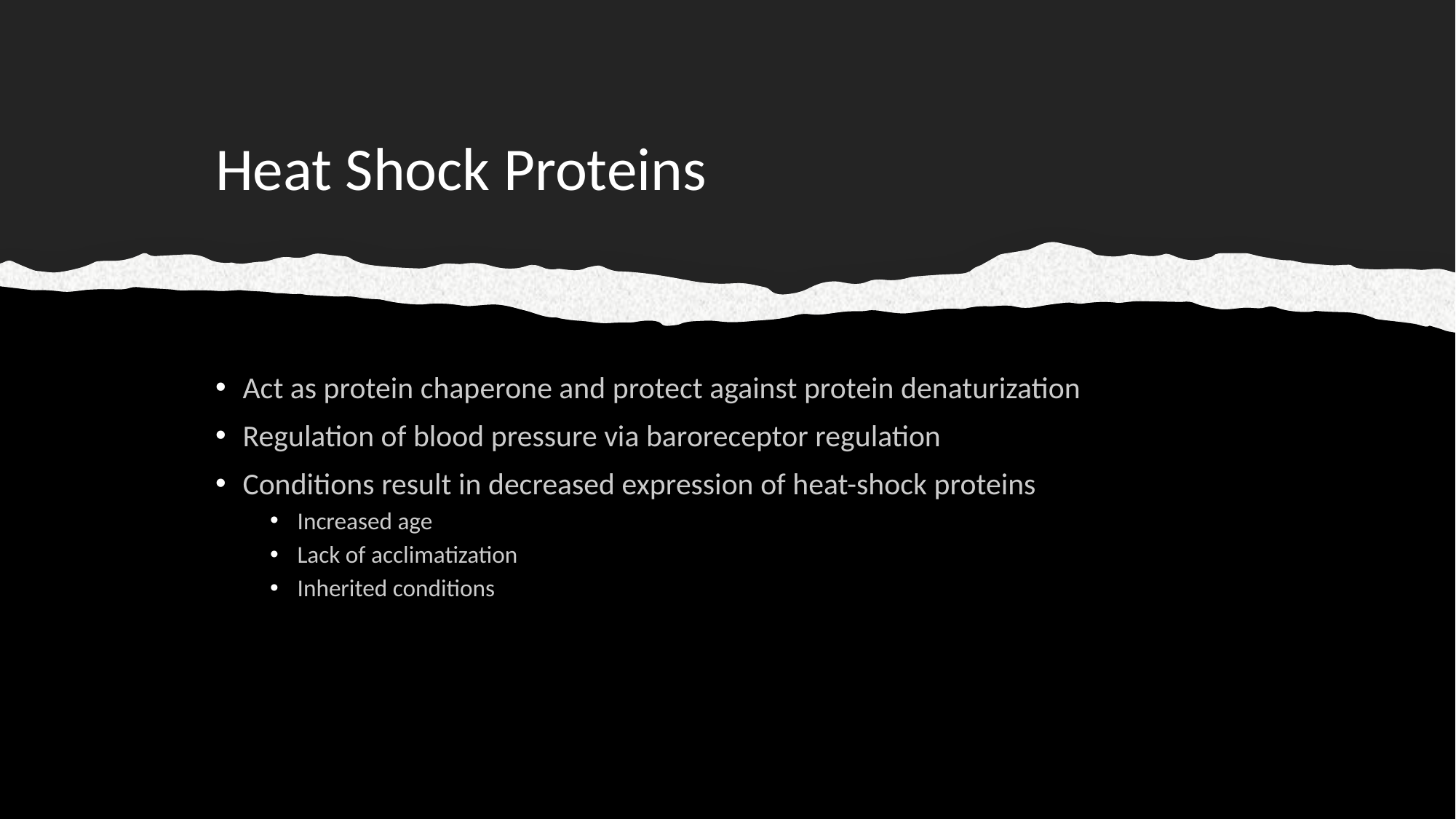

# Heat Shock Proteins

Act as protein chaperone and protect against protein denaturization
Regulation of blood pressure via baroreceptor regulation
Conditions result in decreased expression of heat-shock proteins
Increased age
Lack of acclimatization
Inherited conditions